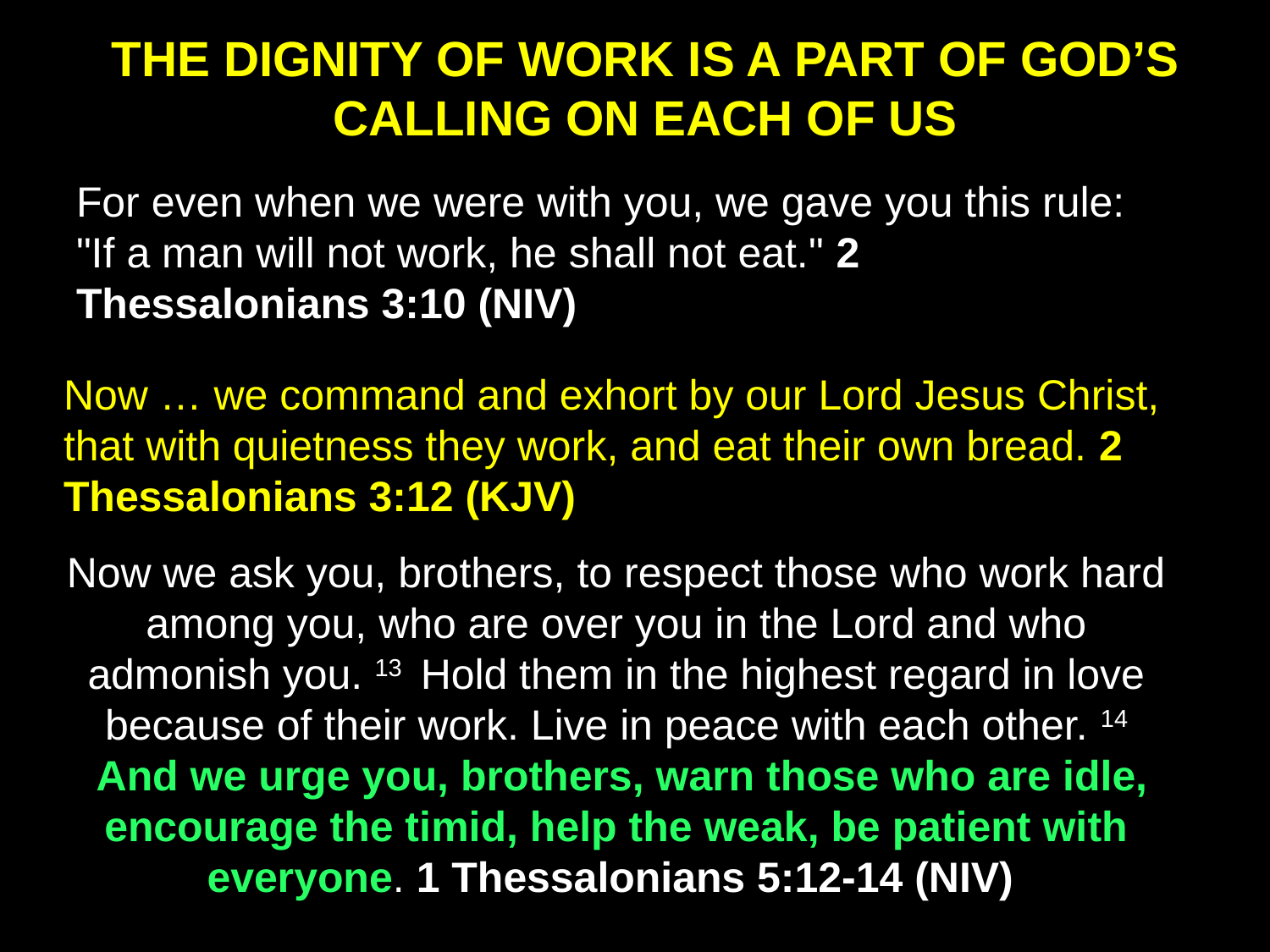

THE DIGNITY OF WORK IS A PART OF GOD’S
CALLING ON EACH OF US
For even when we were with you, we gave you this rule: "If a man will not work, he shall not eat." 2 Thessalonians 3:10 (NIV)
Now … we command and exhort by our Lord Jesus Christ, that with quietness they work, and eat their own bread. 2 Thessalonians 3:12 (KJV)
Now we ask you, brothers, to respect those who work hard among you, who are over you in the Lord and who admonish you. 13  Hold them in the highest regard in love because of their work. Live in peace with each other. 14  And we urge you, brothers, warn those who are idle, encourage the timid, help the weak, be patient with everyone. 1 Thessalonians 5:12-14 (NIV)